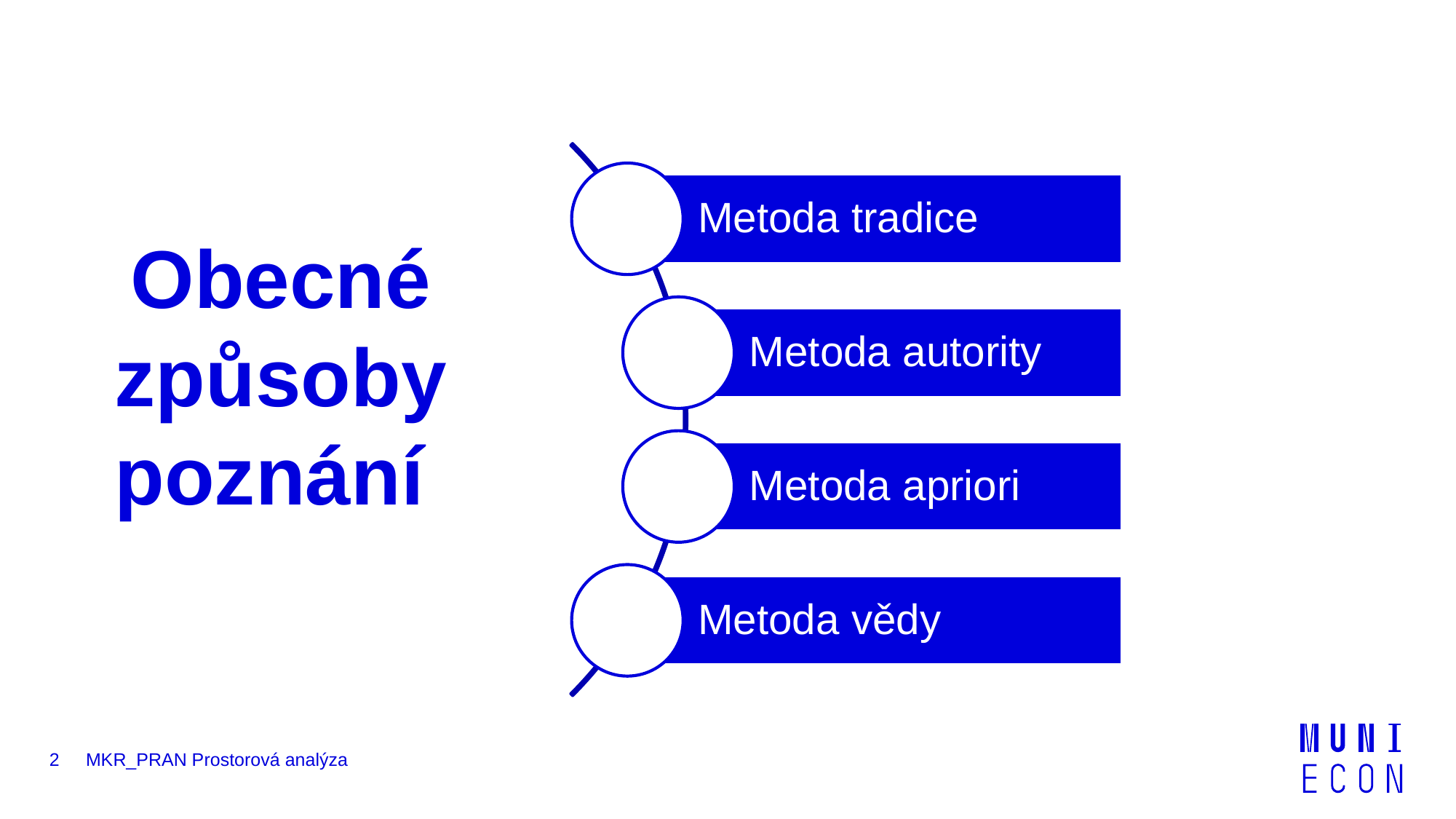

Metoda tradice
Metoda autority
Metoda apriori
Metoda vědy
# Obecné způsoby poznání
2
MKR_PRAN Prostorová analýza